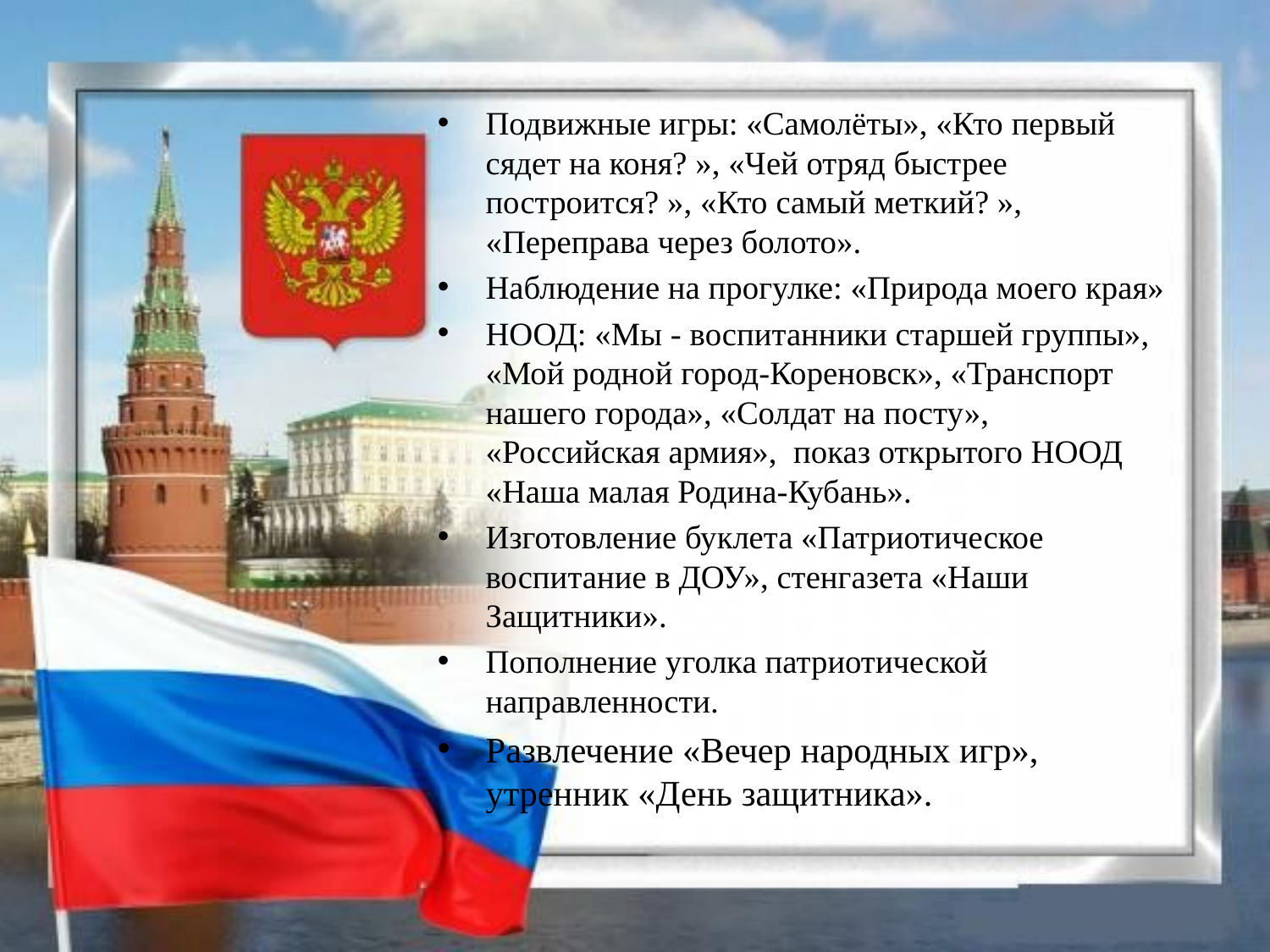

Подвижные игры: «Самолёты», «Кто первый сядет на коня? », «Чей отряд быстрее построится? », «Кто самый меткий? », «Переправа через болото».
Наблюдение на прогулке: «Природа моего края»
НООД: «Мы - воспитанники старшей группы», «Мой родной город-Кореновск», «Транспорт нашего города», «Солдат на посту», «Российская армия»,  показ открытого НООД «Наша малая Родина-Кубань».
Изготовление буклета «Патриотическое воспитание в ДОУ», стенгазета «Наши Защитники».
Пополнение уголка патриотической направленности.
Развлечение «Вечер народных игр», утренник «День защитника».

#